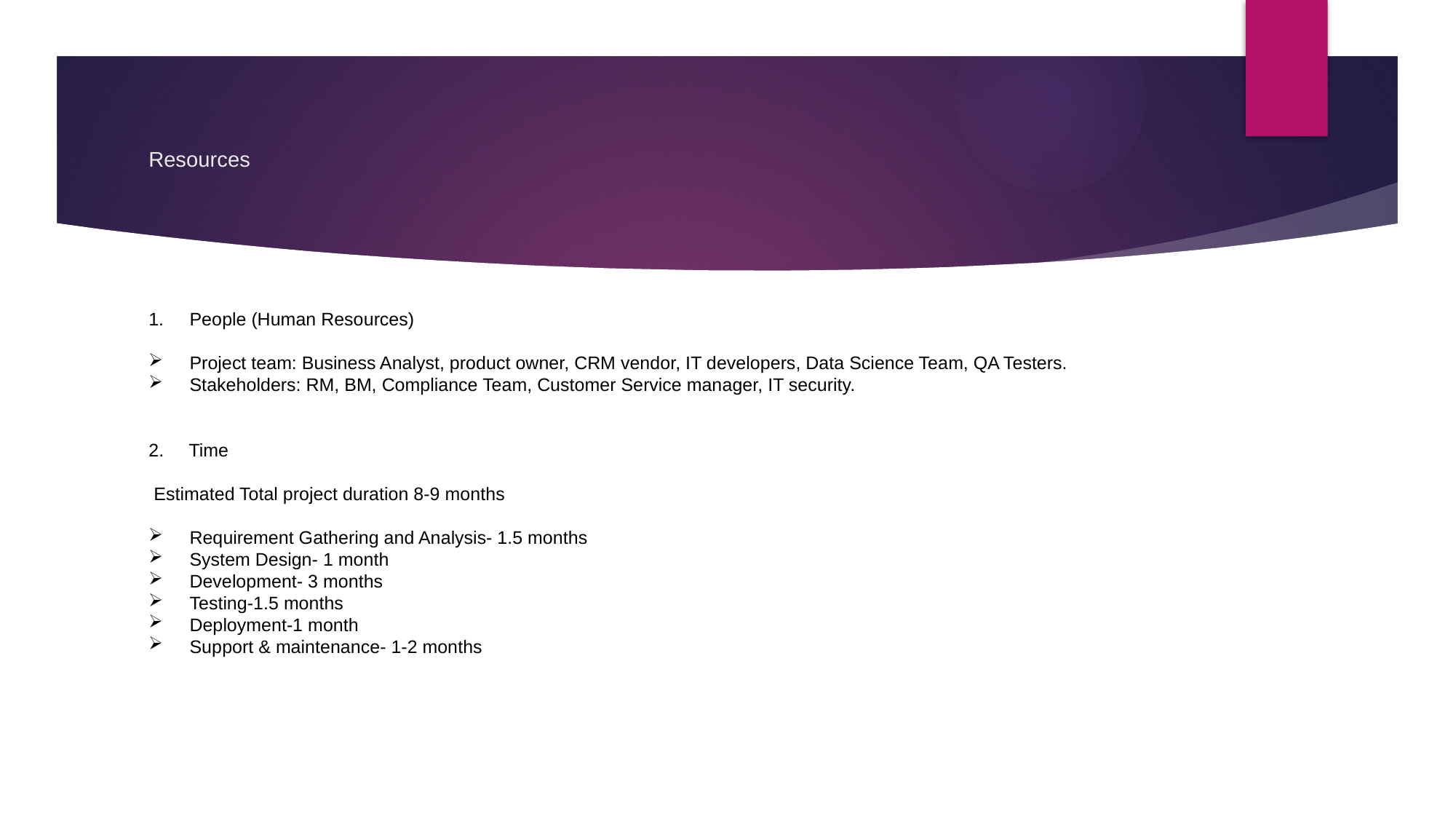

# Resources
People (Human Resources)

Project team: Business Analyst, product owner, CRM vendor, IT developers, Data Science Team, QA Testers.
Stakeholders: RM, BM, Compliance Team, Customer Service manager, IT security.

2.     Time

 Estimated Total project duration 8-9 months

Requirement Gathering and Analysis- 1.5 months
System Design- 1 month
Development- 3 months
Testing-1.5 months
Deployment-1 month
Support & maintenance- 1-2 months